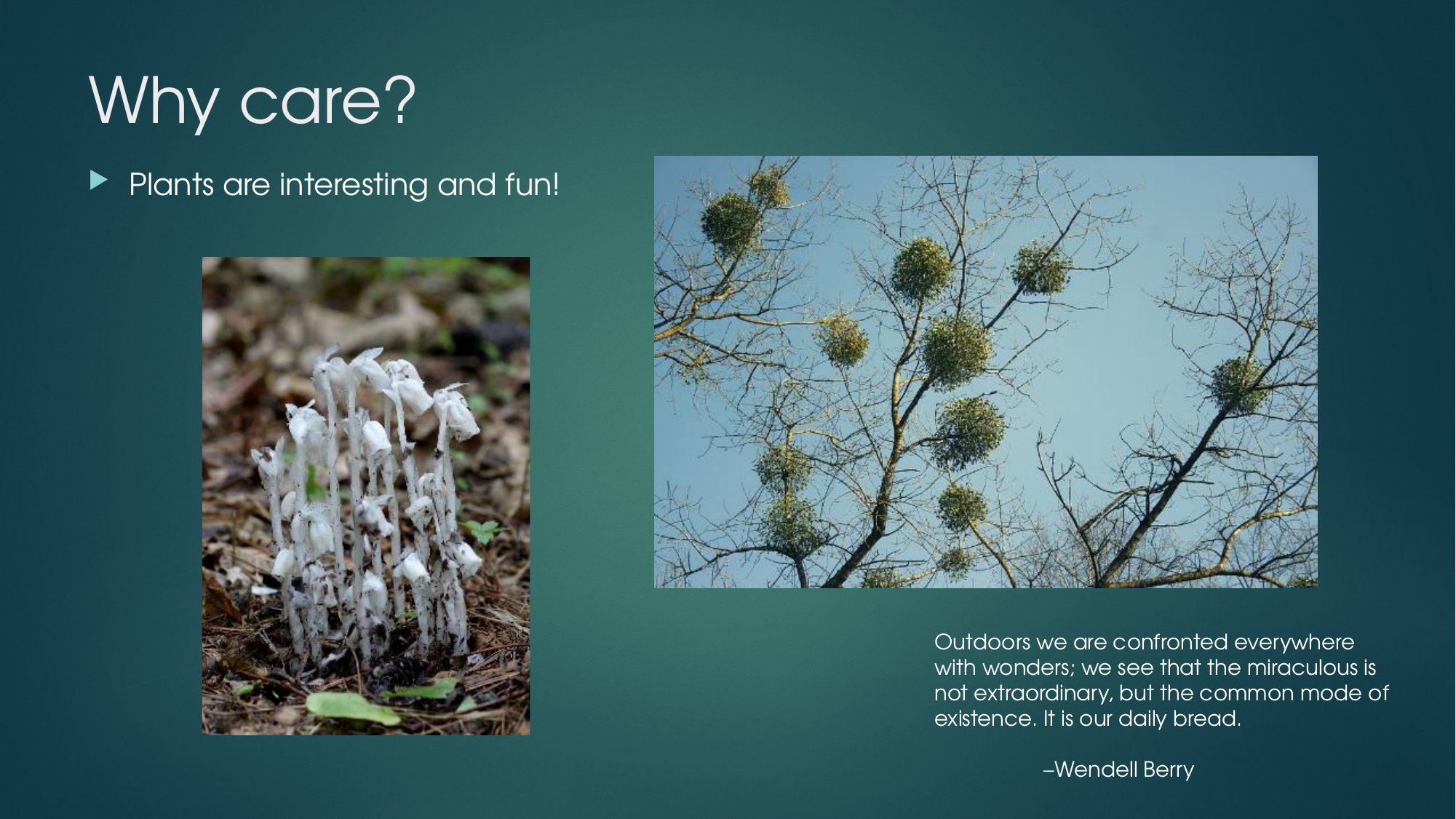

# Why care?

Plants are interesting and fun!

Outdoors we are confronted everywhere with wonders; we see that the miraculous is not extraordinary, but the common mode of existence. It is our daily bread.
					–Wendell Berry